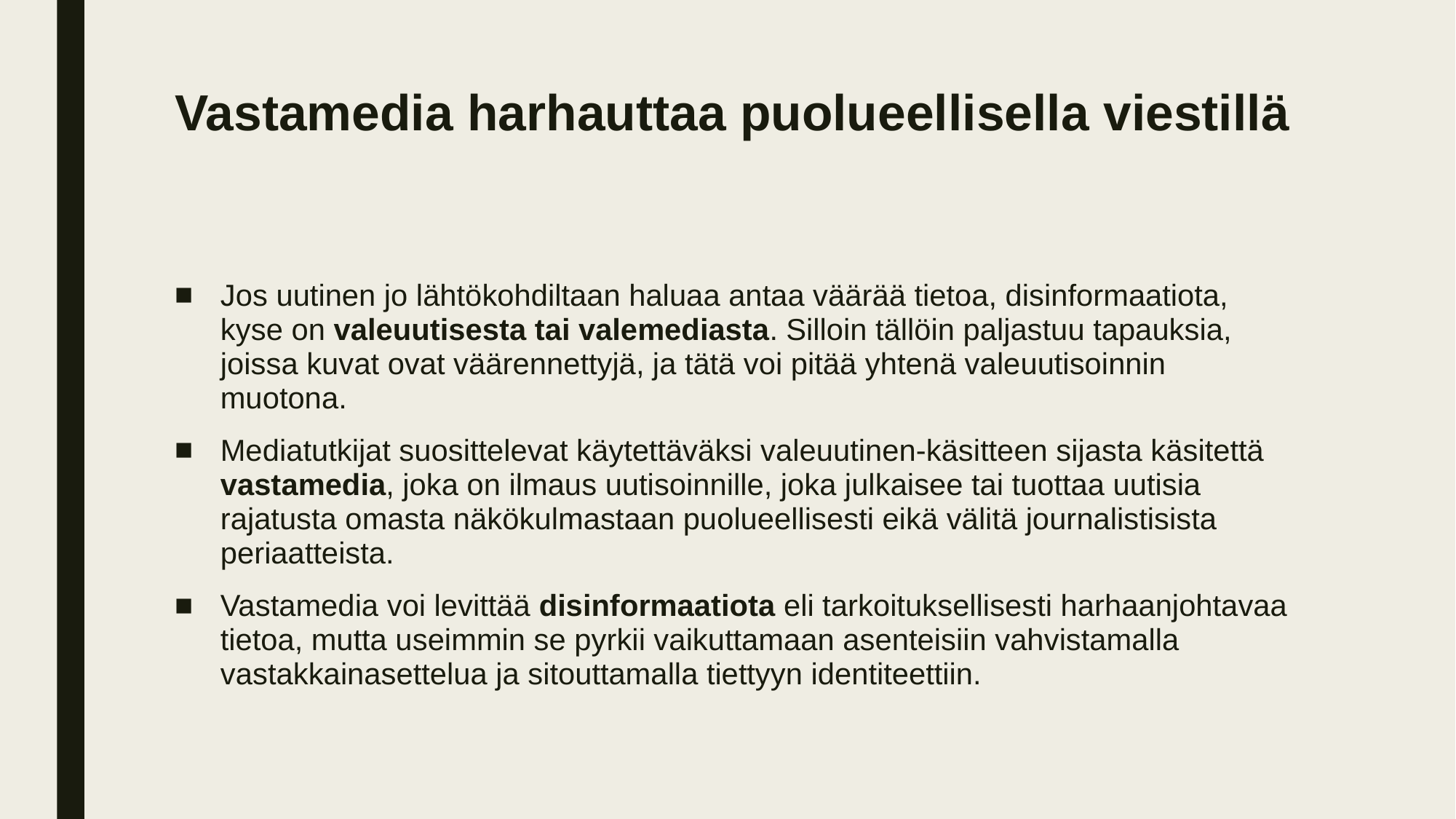

# Vastamedia harhauttaa puolueellisella viestillä
Jos uutinen jo lähtökohdiltaan haluaa antaa väärää tietoa, disinformaatiota, kyse on valeuutisesta tai valemediasta. Silloin tällöin paljastuu tapauksia, joissa kuvat ovat väärennettyjä, ja tätä voi pitää yhtenä valeuutisoinnin muotona.
Mediatutkijat suosittelevat käytettäväksi valeuutinen-käsitteen sijasta käsitettä vastamedia, joka on ilmaus uutisoinnille, joka julkaisee tai tuottaa uutisia rajatusta omasta näkökulmastaan puolueellisesti eikä välitä journalistisista periaatteista.
Vastamedia voi levittää disinformaatiota eli tarkoituksellisesti harhaanjohtavaa tietoa, mutta useimmin se pyrkii vaikuttamaan asenteisiin vahvistamalla vastakkainasettelua ja sitouttamalla tiettyyn identiteettiin.